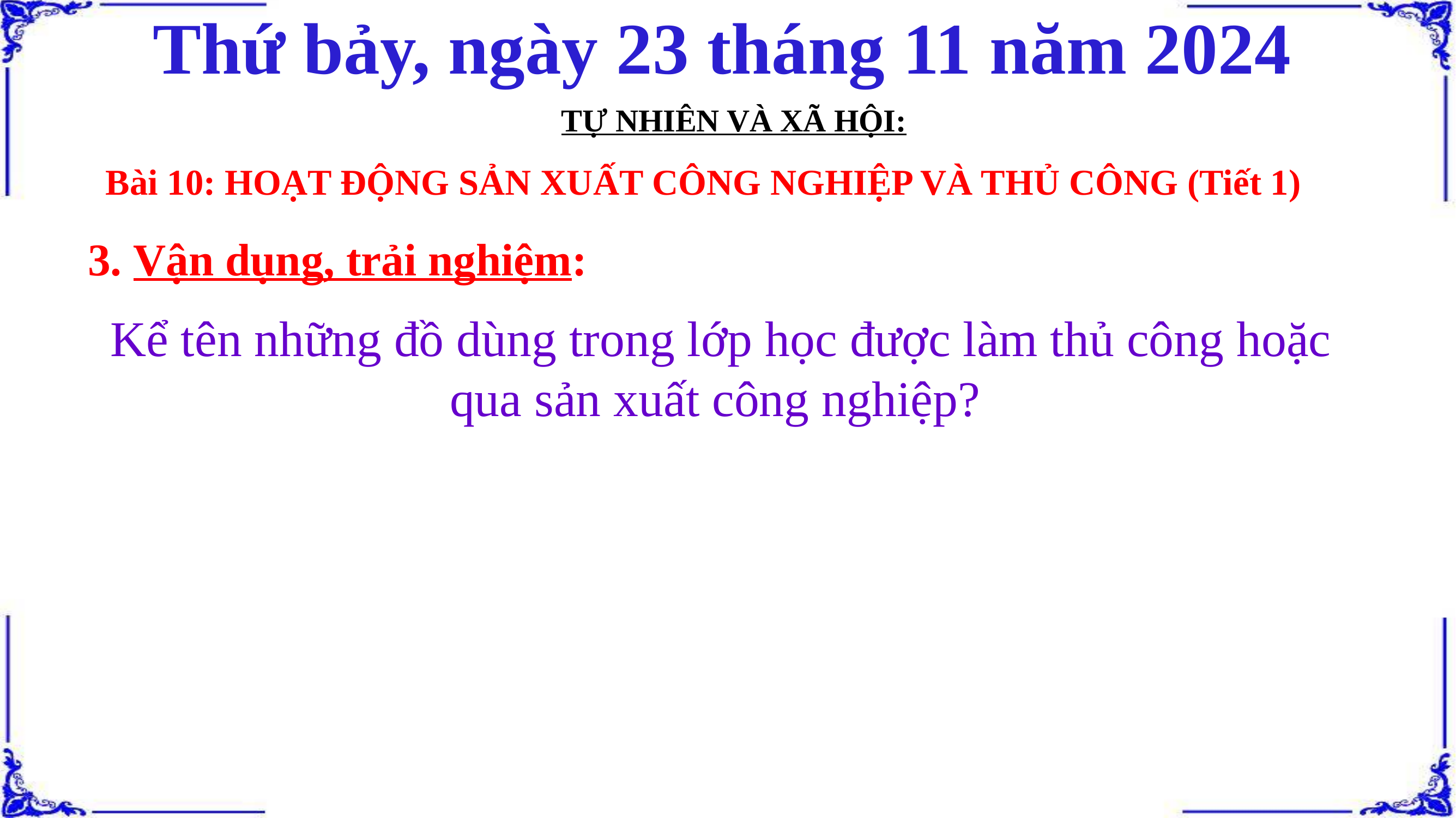

Thứ bảy, ngày 23 tháng 11 năm 2024
TỰ NHIÊN VÀ XÃ HỘI:
Bài 10: HOẠT ĐỘNG SẢN XUẤT CÔNG NGHIỆP VÀ THỦ CÔNG (Tiết 1)
3. Vận dụng, trải nghiệm:
Kể tên những đồ dùng trong lớp học được làm thủ công hoặc qua sản xuất công nghiệp?